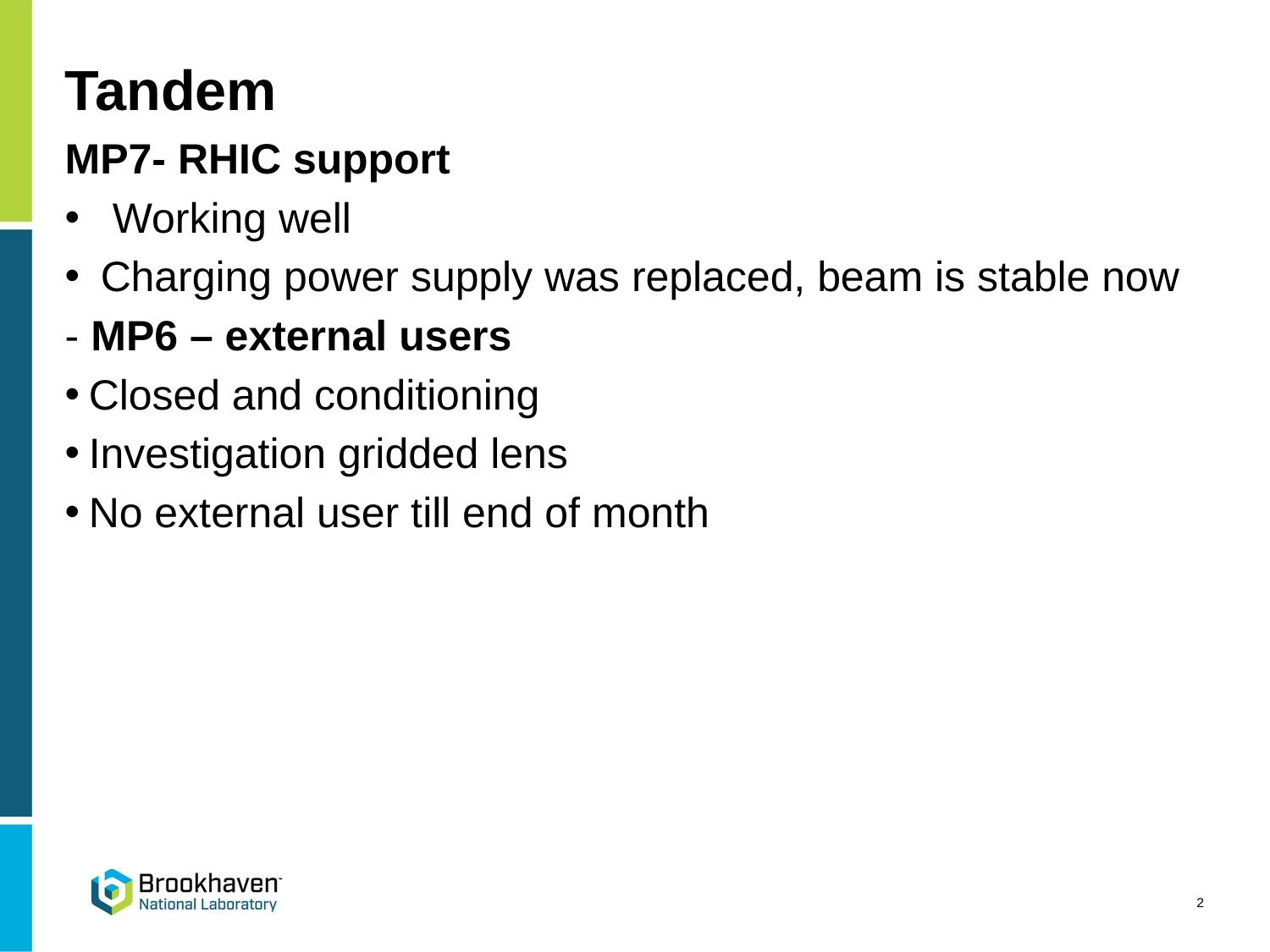

# Tandem
MP7- RHIC support
  Working well
 Charging power supply was replaced, beam is stable now
- MP6 – external users
Closed and conditioning
Investigation gridded lens
No external user till end of month
2